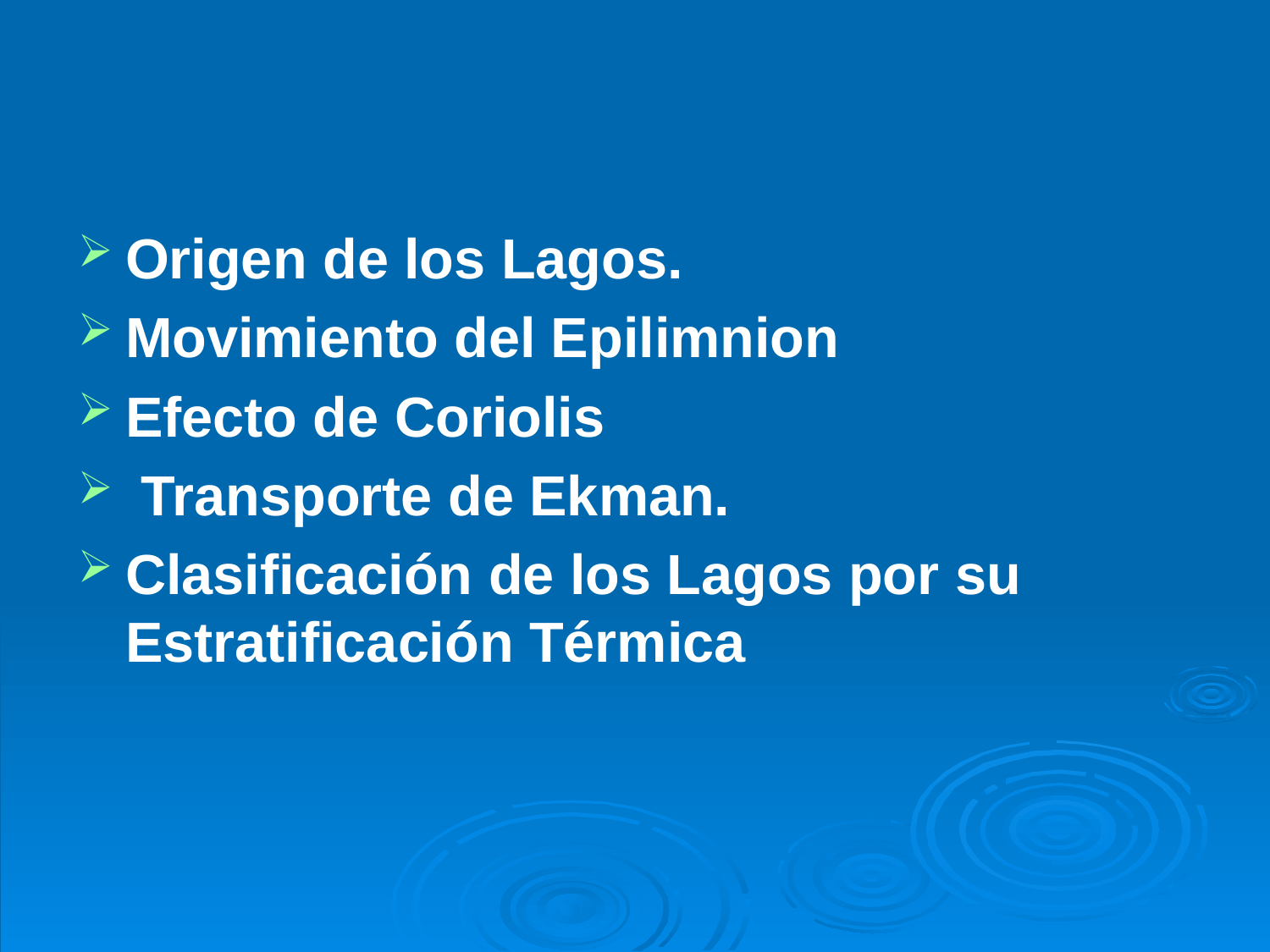

Origen de los Lagos.
Movimiento del Epilimnion
Efecto de Coriolis
 Transporte de Ekman.
Clasificación de los Lagos por su Estratificación Térmica